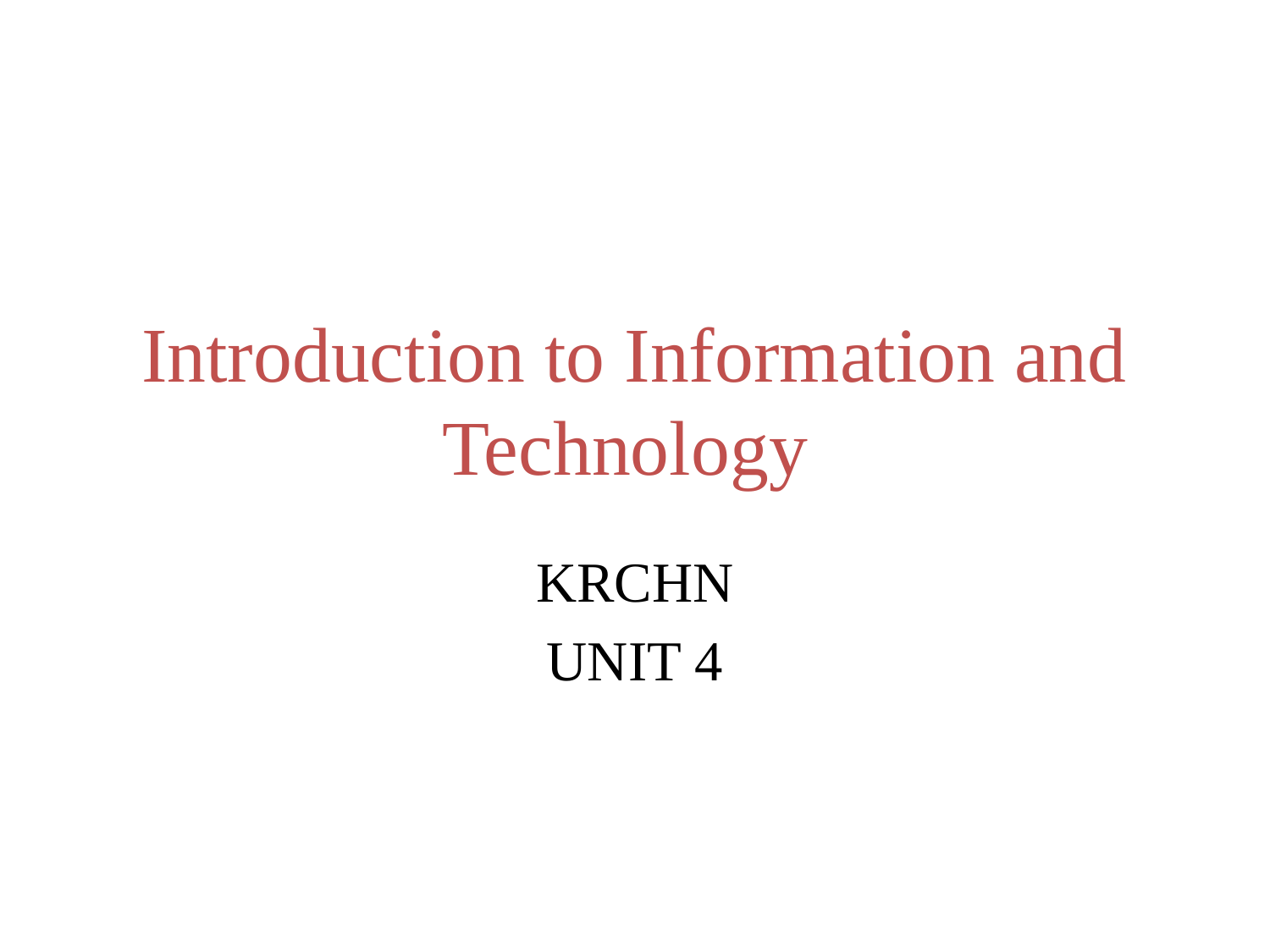

# Introduction to Information and Technology
KRCHN
UNIT 4